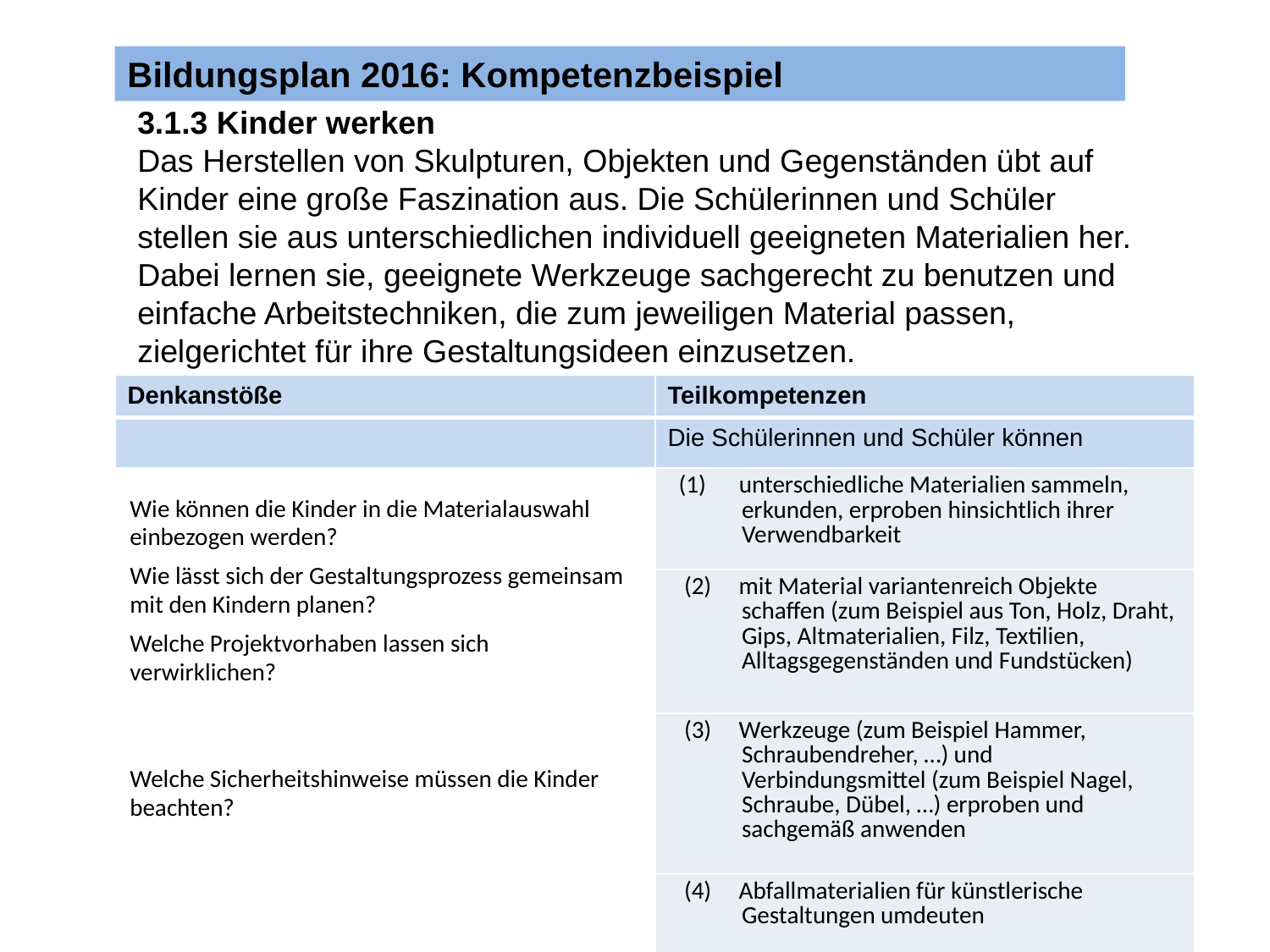

Bildungsplan 2016: Kompetenzbeispiel
3.1.3 Kinder werken
Das Herstellen von Skulpturen, Objekten und Gegenständen übt auf Kinder eine große Faszination aus. Die Schülerinnen und Schüler stellen sie aus unterschiedlichen individuell geeigneten Materialien her. Dabei lernen sie, geeignete Werkzeuge sachgerecht zu benutzen und einfache Arbeitstechniken, die zum jeweiligen Material passen, zielgerichtet für ihre Gestaltungsideen einzusetzen.

| Denkanstöße | Teilkompetenzen |
| --- | --- |
|  | Die Schülerinnen und Schüler können |
| Wie können die Kinder in die Materialauswahl einbezogen werden? Wie lässt sich der Gestaltungsprozess gemeinsam mit den Kindern planen? Welche Projektvorhaben lassen sich verwirklichen? | (1) unterschiedliche Materialien sammeln, erkunden, erproben hinsichtlich ihrer Verwendbarkeit |
|  | (2) mit Material variantenreich Objekte schaffen (zum Beispiel aus Ton, Holz, Draht, Gips, Altmaterialien, Filz, Textilien, Alltagsgegenständen und Fundstücken) |
| Welche Sicherheitshinweise müssen die Kinder beachten? | (3) Werkzeuge (zum Beispiel Hammer, Schraubendreher, …) und Verbindungsmittel (zum Beispiel Nagel, Schraube, Dübel, …) erproben und sachgemäß anwenden |
|  | (4) Abfallmaterialien für künstlerische Gestaltungen umdeuten |